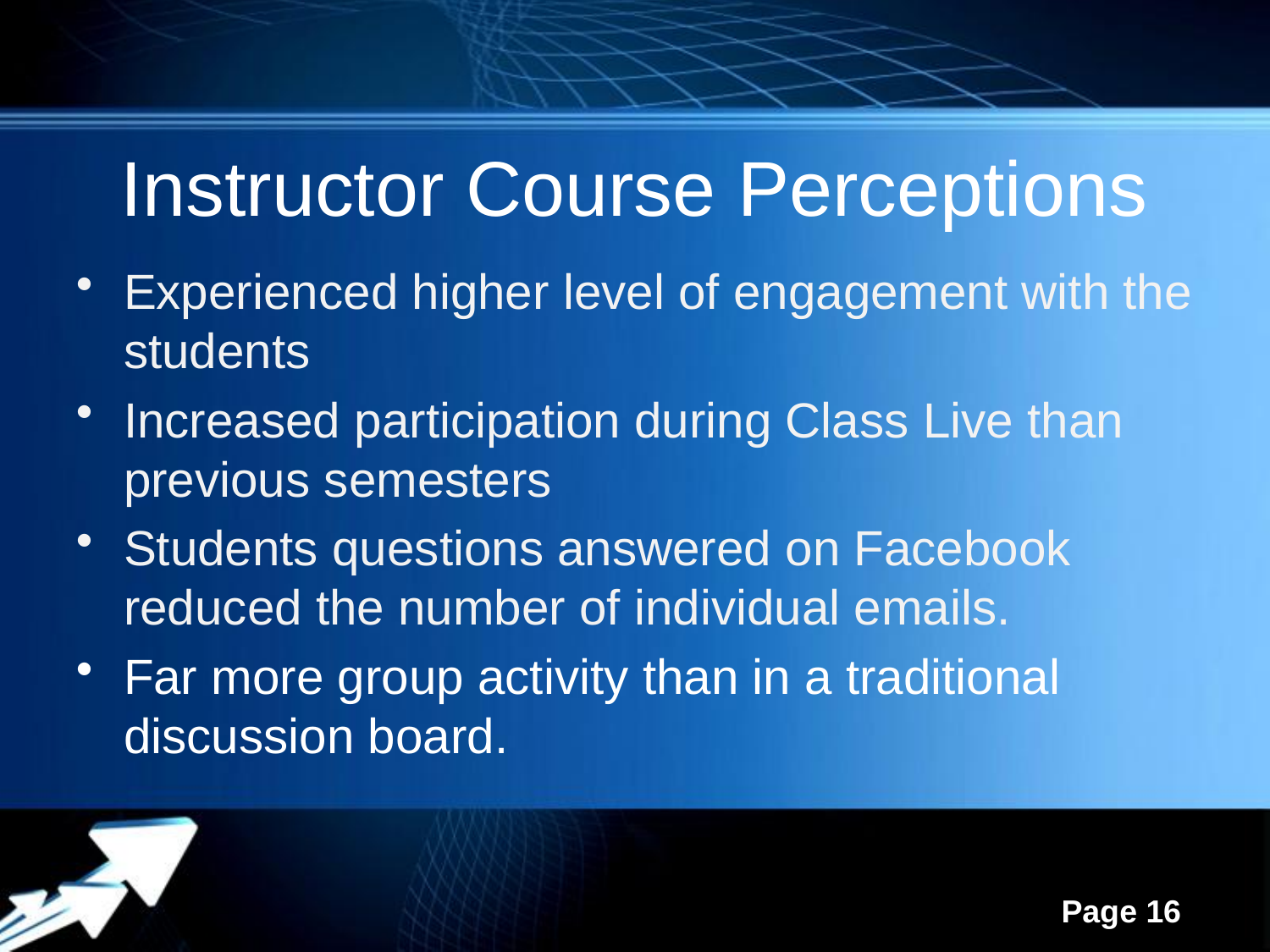

# Instructor Course Perceptions
Experienced higher level of engagement with the students
Increased participation during Class Live than previous semesters
Students questions answered on Facebook reduced the number of individual emails.
Far more group activity than in a traditional discussion board.